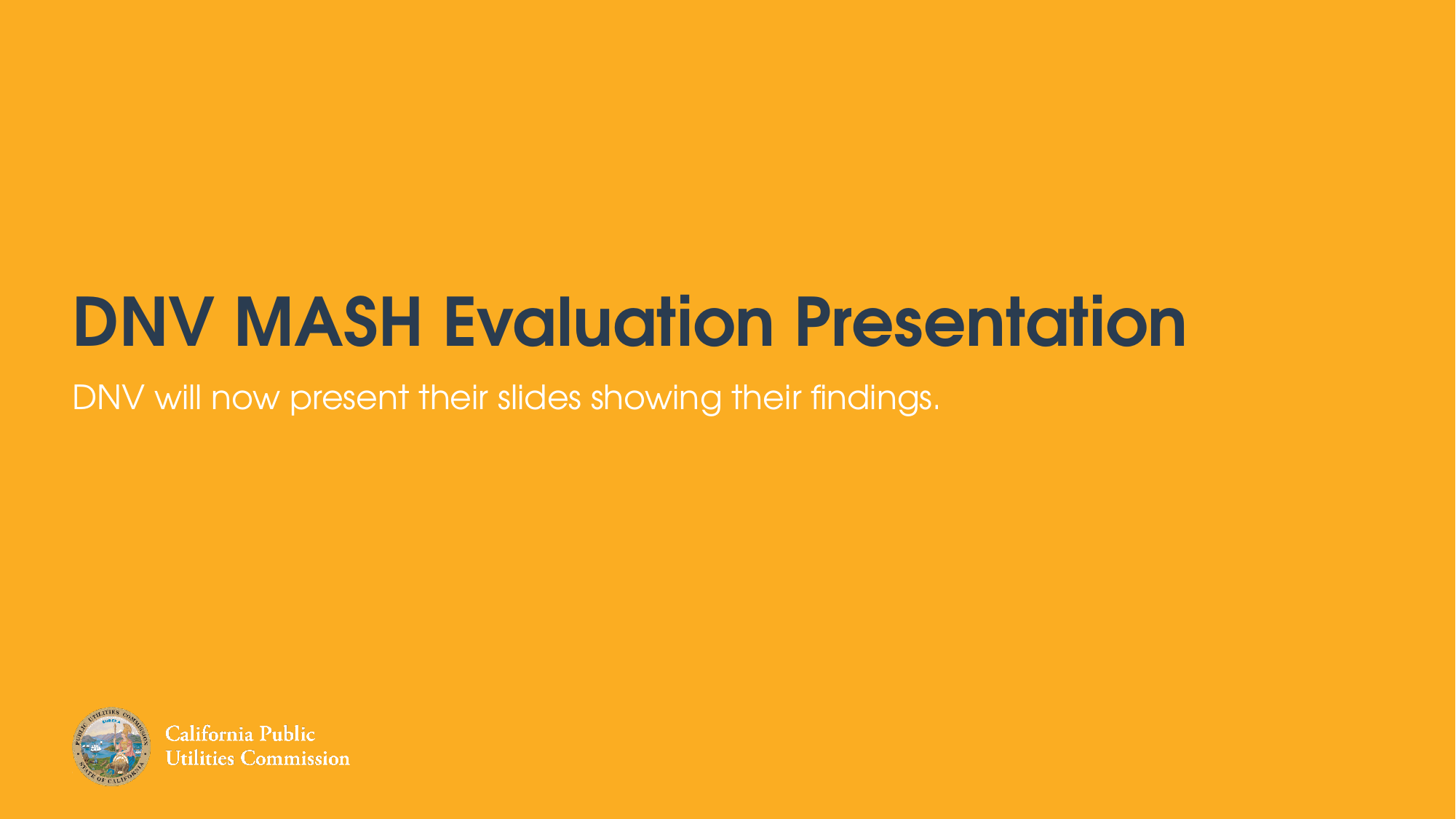

# DNV MASH Evaluation Presentation
DNV will now present their slides showing their findings.